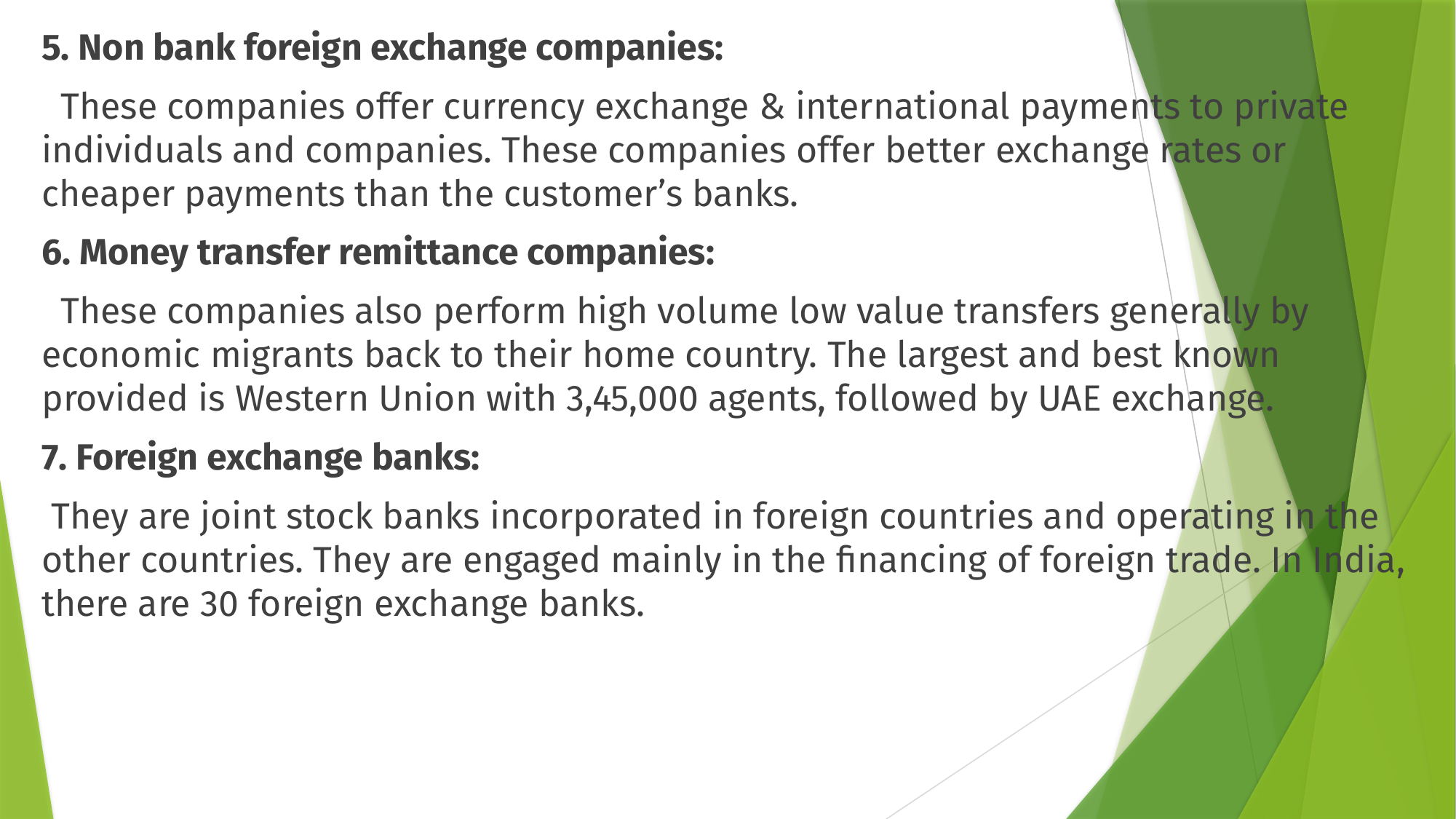

5. Non bank foreign exchange companies:
  These companies offer currency exchange & international payments to private individuals and companies. These companies offer better exchange rates or cheaper payments than the customer’s banks.
6. Money transfer remittance companies:
  These companies also perform high volume low value transfers generally by economic migrants back to their home country. The largest and best known provided is Western Union with 3,45,000 agents, followed by UAE exchange.
7. Foreign exchange banks:
 They are joint stock banks incorporated in foreign countries and operating in the other countries. They are engaged mainly in the financing of foreign trade. In India, there are 30 foreign exchange banks.